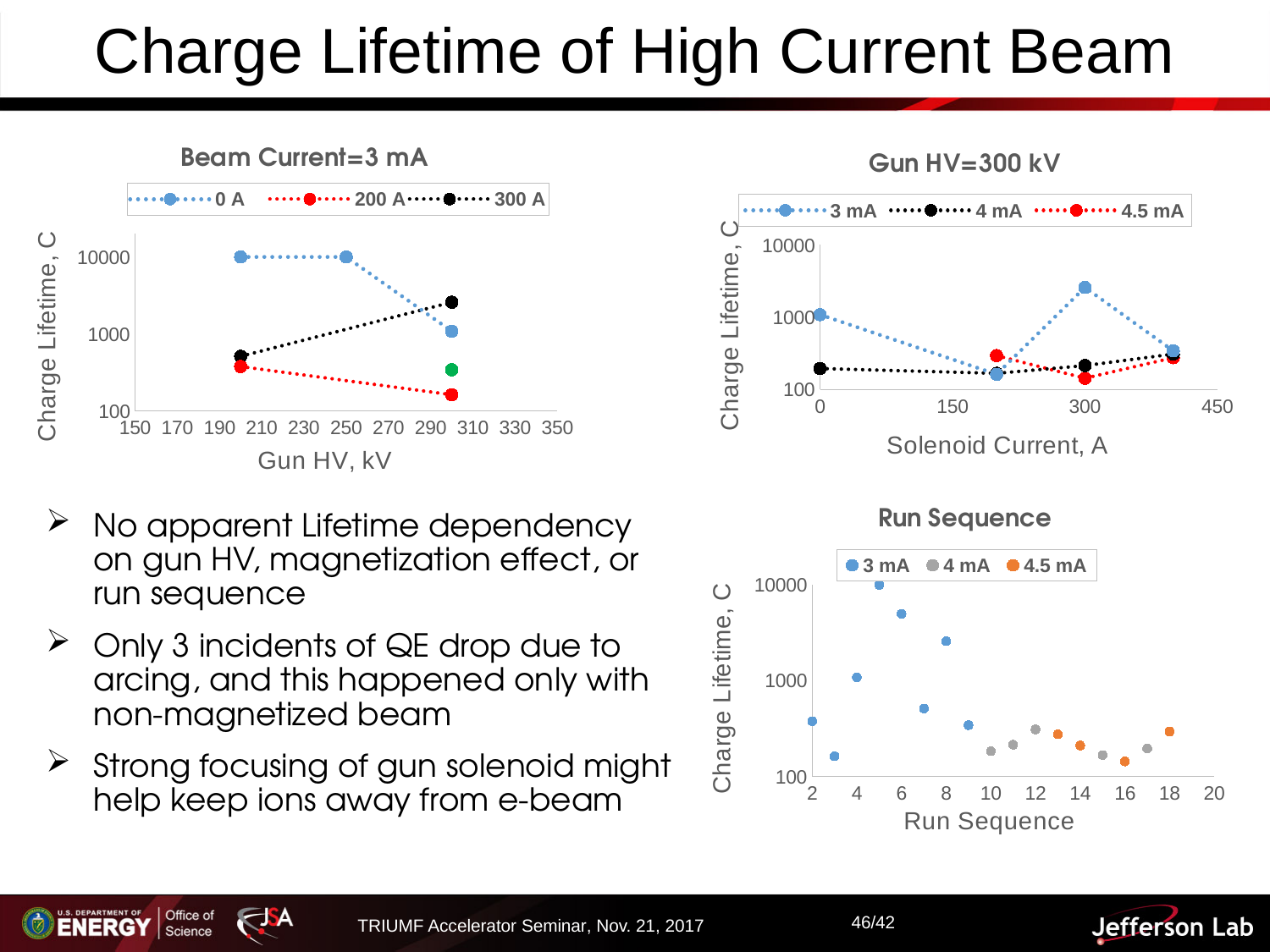

# Charge Lifetime of High Current Beam

### Chart: Beam Current=3 mA

| Category |  |  |  |  |
|---|---|---|---|---|

### Chart: Gun HV=300 kV

| Category |  |  |  |
|---|---|---|---|

### Chart: Run Sequence

| Category |  |  |  |
|---|---|---|---|
No apparent Lifetime dependency on gun HV, magnetization effect, or run sequence
Only 3 incidents of QE drop due to arcing, and this happened only with non-magnetized beam
Strong focusing of gun solenoid might help keep ions away from e-beam